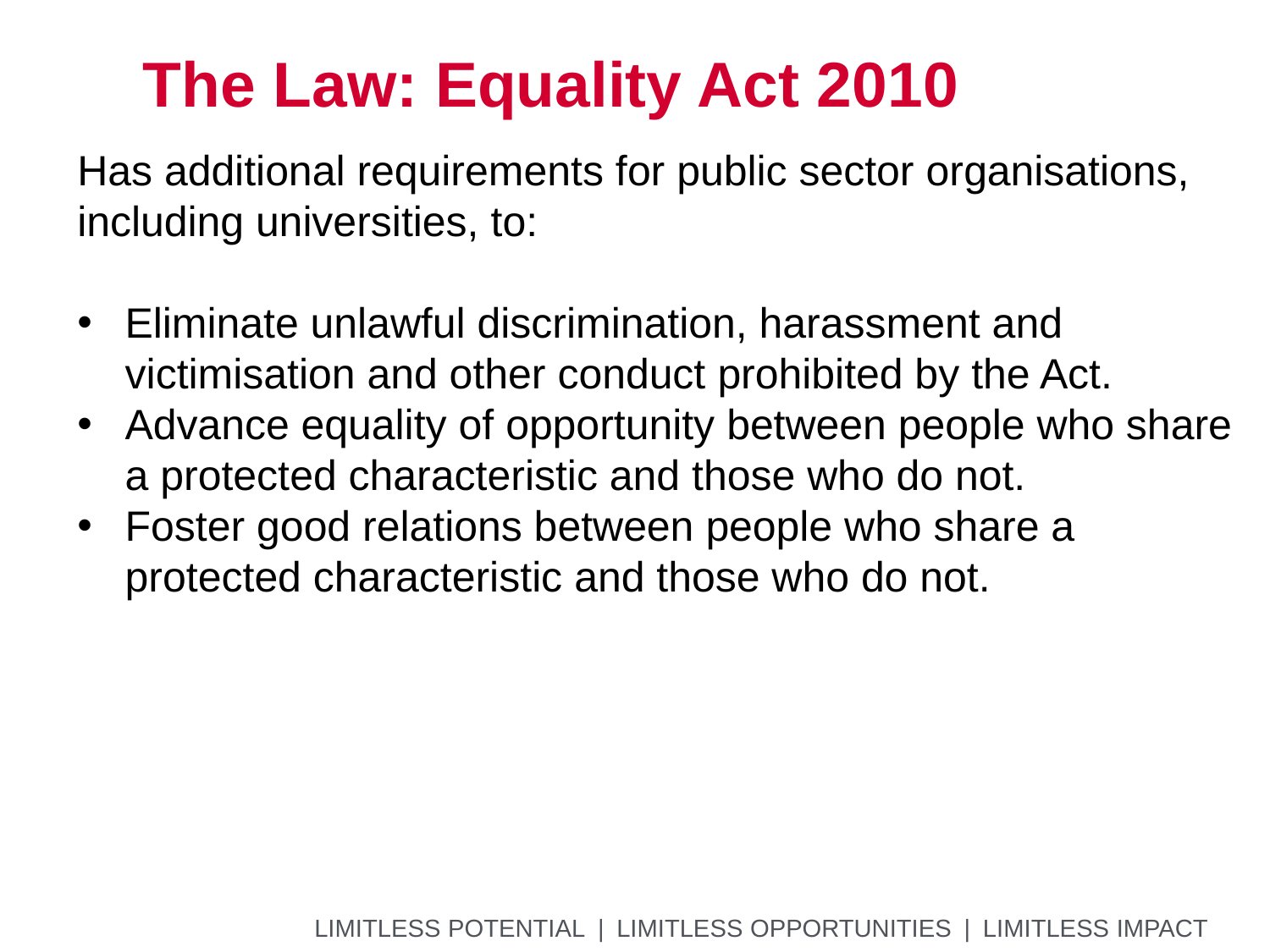

# The Law: Equality Act 2010
Has additional requirements for public sector organisations, including universities, to:

Eliminate unlawful discrimination, harassment and victimisation and other conduct prohibited by the Act.
Advance equality of opportunity between people who share a protected characteristic and those who do not.
Foster good relations between people who share a protected characteristic and those who do not.